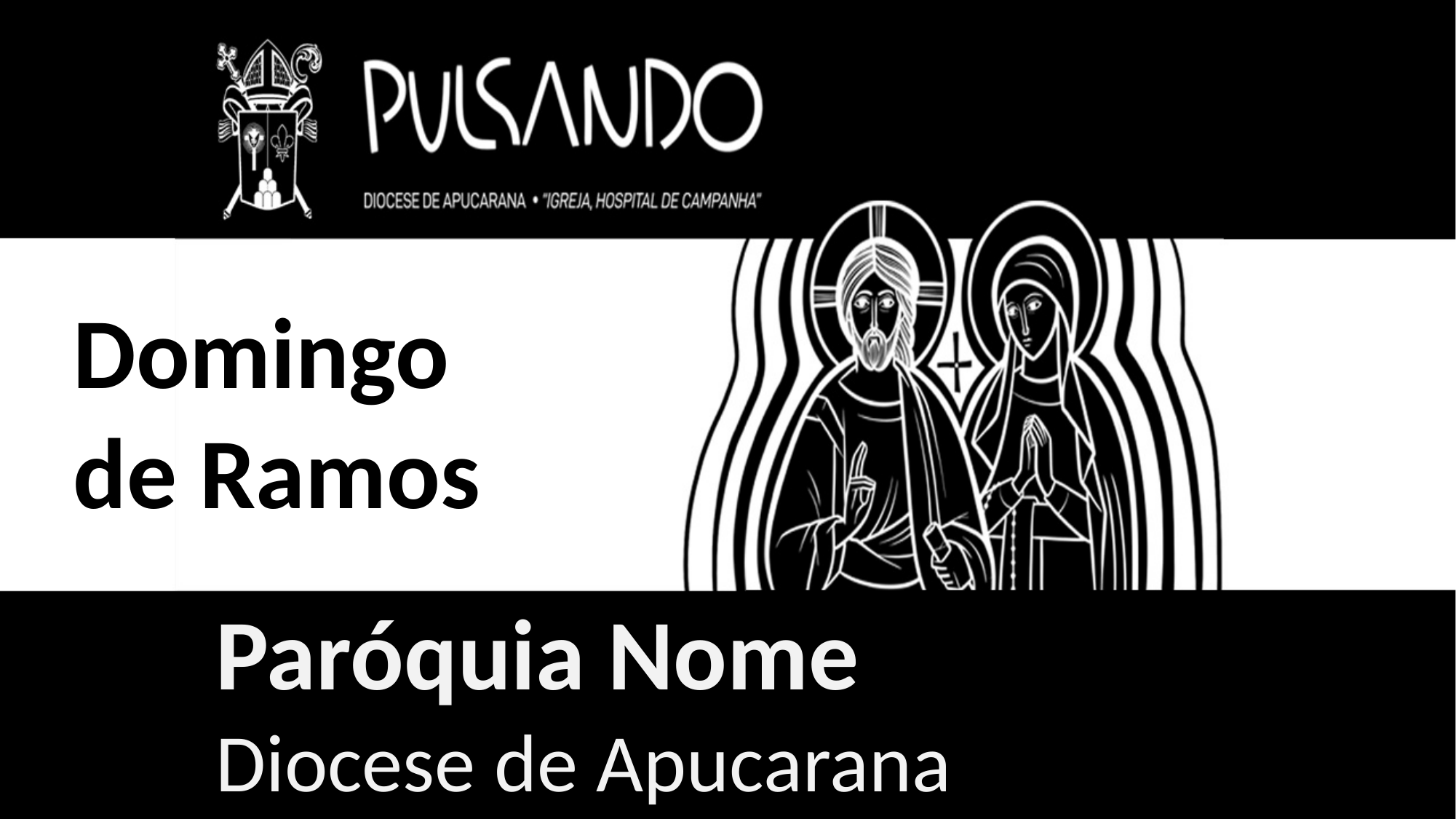

Domingo
de Ramos
Paróquia Nome
Diocese de Apucarana